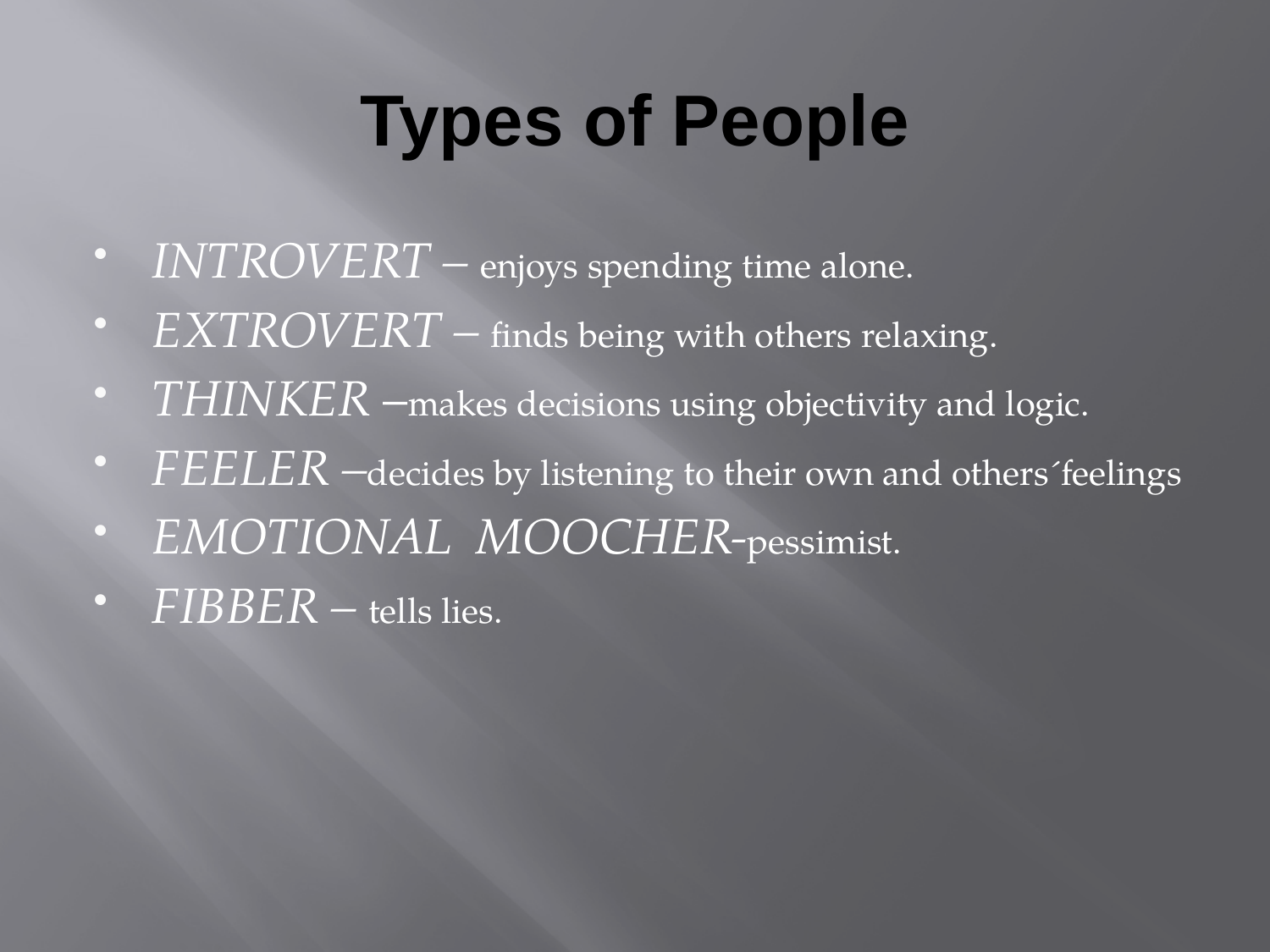

# Types of People
INTROVERT – enjoys spending time alone.
EXTROVERT – finds being with others relaxing.
THINKER –makes decisions using objectivity and logic.
FEELER –decides by listening to their own and others´feelings
EMOTIONAL  MOOCHER-pessimist.
FIBBER – tells lies.